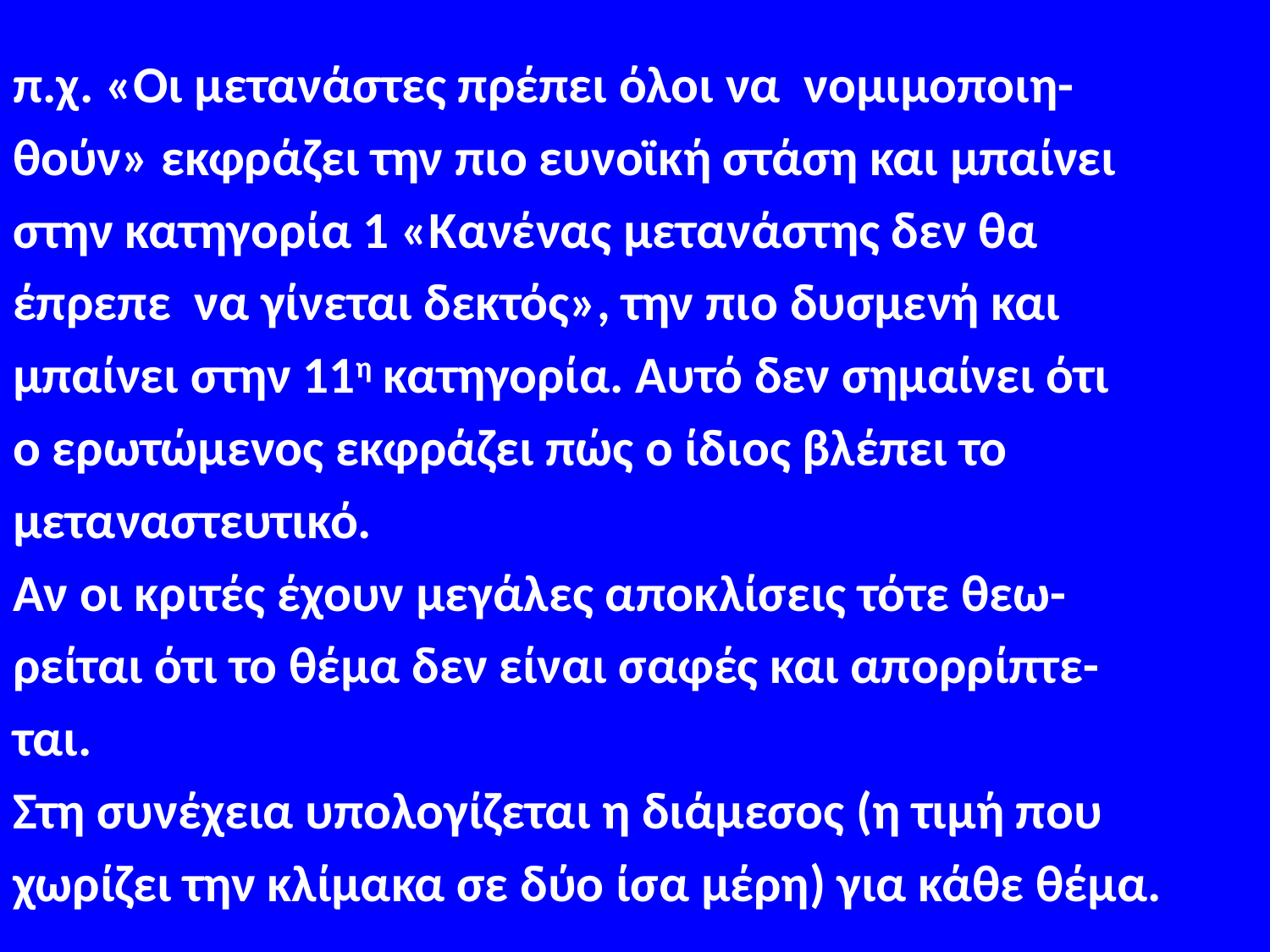

#
π.χ. «Οι μετανάστες πρέπει όλοι να  νομιμοποιη-
θούν» εκφράζει την πιο ευνοϊκή στάση και μπαίνει
στην κατηγορία 1 «Κανένας μετανάστης δεν θα
έπρεπε  να γίνεται δεκτός», την πιο δυσμενή και
μπαίνει στην 11η κατηγορία. Αυτό δεν σημαίνει ότι
ο ερωτώμενος εκφράζει πώς ο ίδιος βλέπει το
μεταναστευτικό.
Αν οι κριτές έχουν μεγάλες αποκλίσεις τότε θεω-
ρείται ότι το θέμα δεν είναι σαφές και απορρίπτε-
ται.
Στη συνέχεια υπολογίζεται η διάμεσος (η τιμή που
χωρίζει την κλίμακα σε δύο ίσα μέρη) για κάθε θέμα.